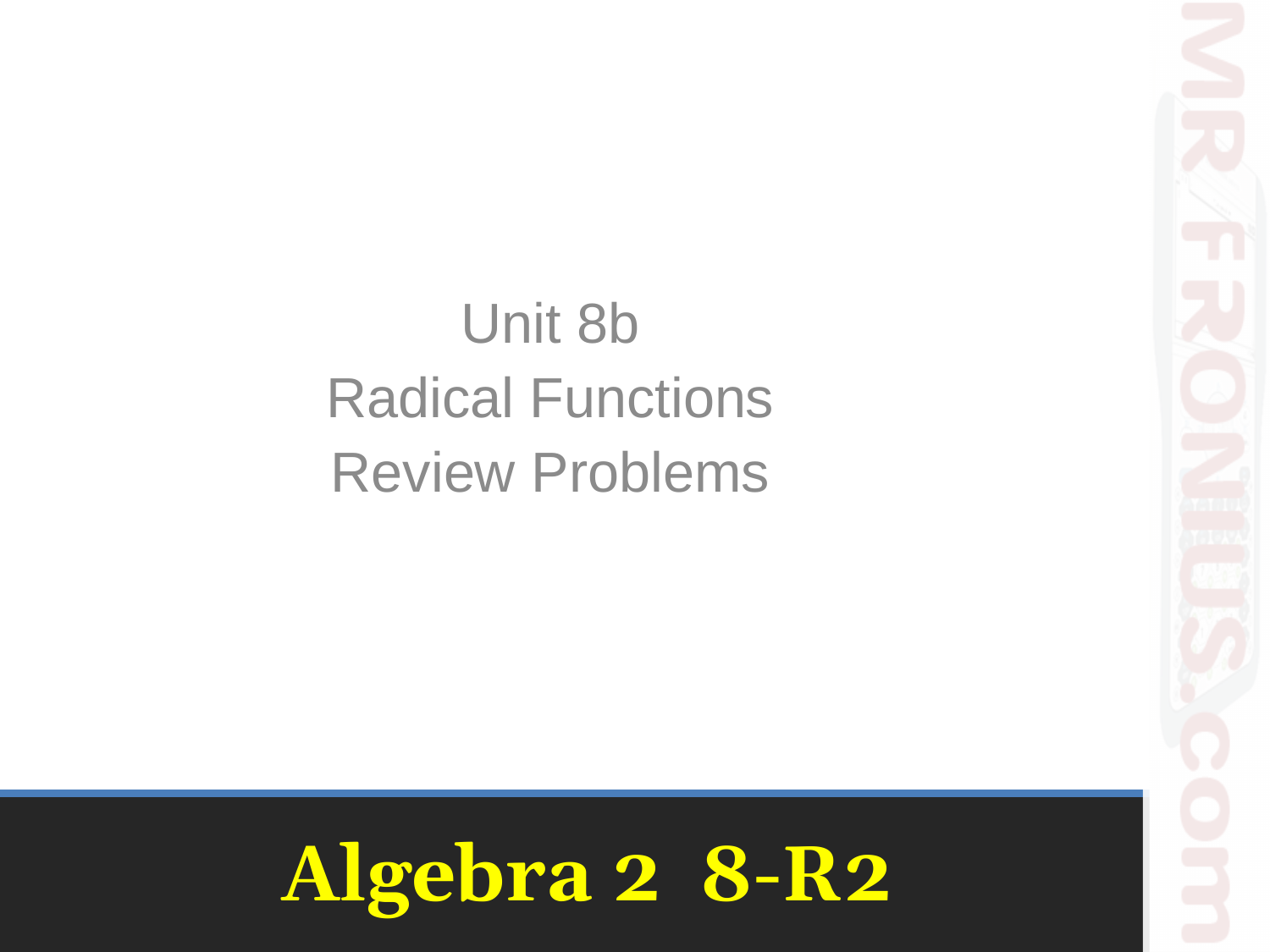

Unit 8b
Radical Functions
Review Problems
# Algebra 2  8-R2